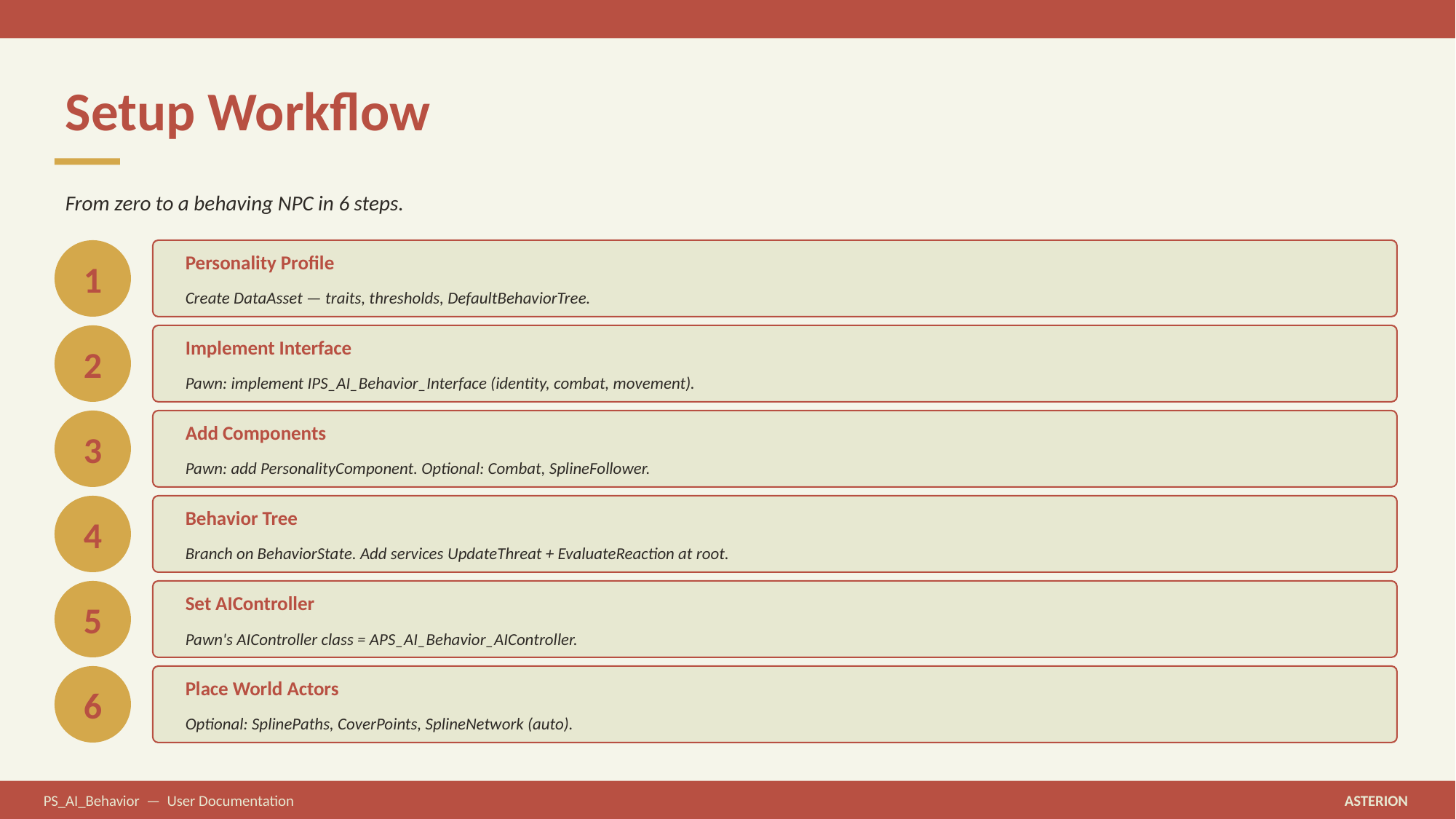

Setup Workflow

From zero to a behaving NPC in 6 steps.

1

Personality Profile
Create DataAsset — traits, thresholds, DefaultBehaviorTree.

2

Implement Interface
Pawn: implement IPS_AI_Behavior_Interface (identity, combat, movement).

3

Add Components
Pawn: add PersonalityComponent. Optional: Combat, SplineFollower.

4

Behavior Tree
Branch on BehaviorState. Add services UpdateThreat + EvaluateReaction at root.

5

Set AIController
Pawn's AIController class = APS_AI_Behavior_AIController.

6

Place World Actors
Optional: SplinePaths, CoverPoints, SplineNetwork (auto).